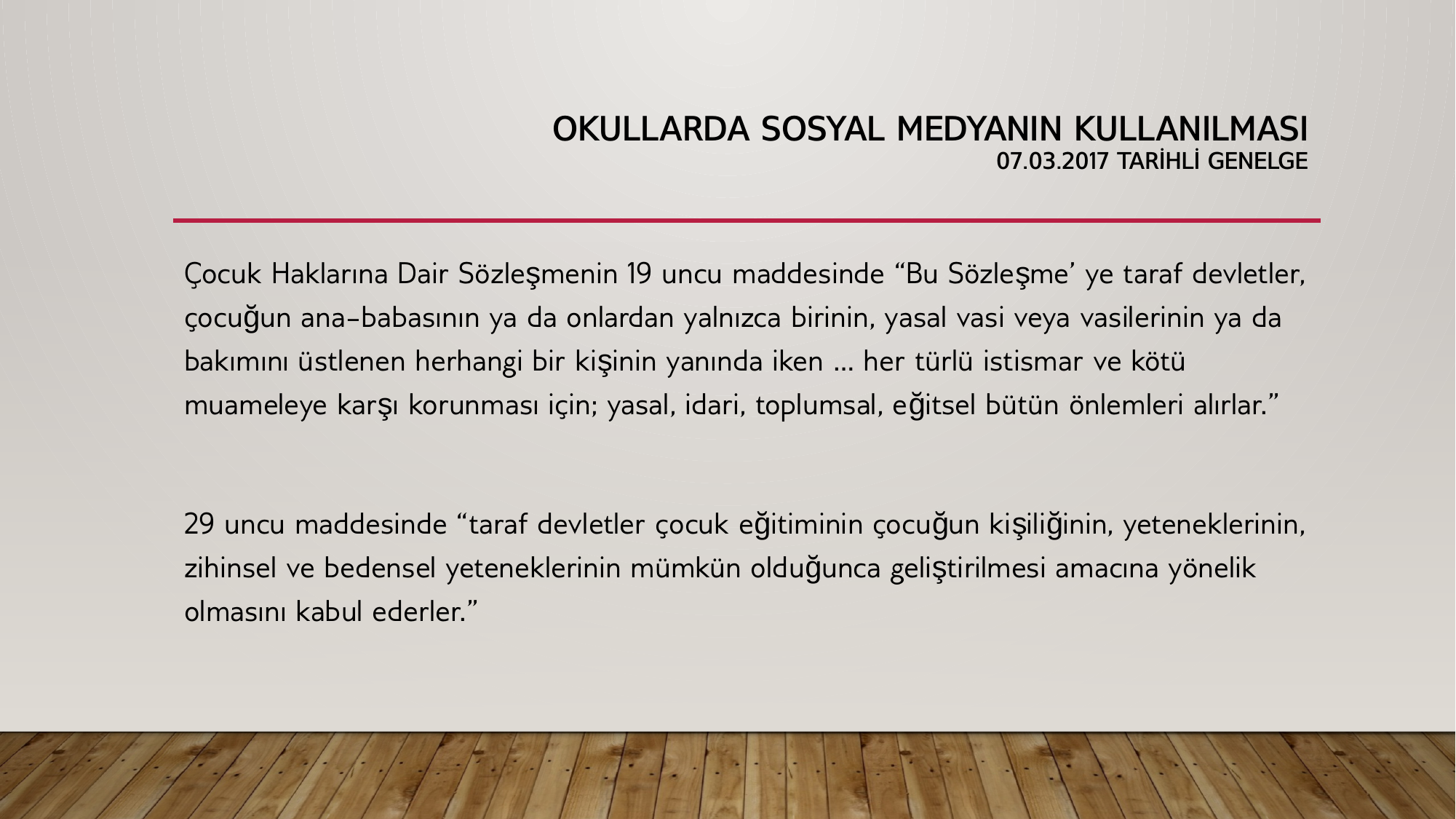

# OKULLARDA SOSYAL MEDYANIN KULLANILMASI 07.03.2017 Tarihli Genelge
Çocuk Haklarına Dair Sözleşmenin 19 uncu maddesinde “Bu Sözleşme’ ye taraf devletler, çocuğun ana–babasının ya da onlardan yalnızca birinin, yasal vasi veya vasilerinin ya da bakımını üstlenen herhangi bir kişinin yanında iken … her türlü istismar ve kötü muameleye karşı korunması için; yasal, idari, toplumsal, eğitsel bütün önlemleri alırlar.”
29 uncu maddesinde “taraf devletler çocuk eğitiminin çocuğun kişiliğinin, yeteneklerinin, zihinsel ve bedensel yeteneklerinin mümkün olduğunca geliştirilmesi amacına yönelik olmasını kabul ederler.”